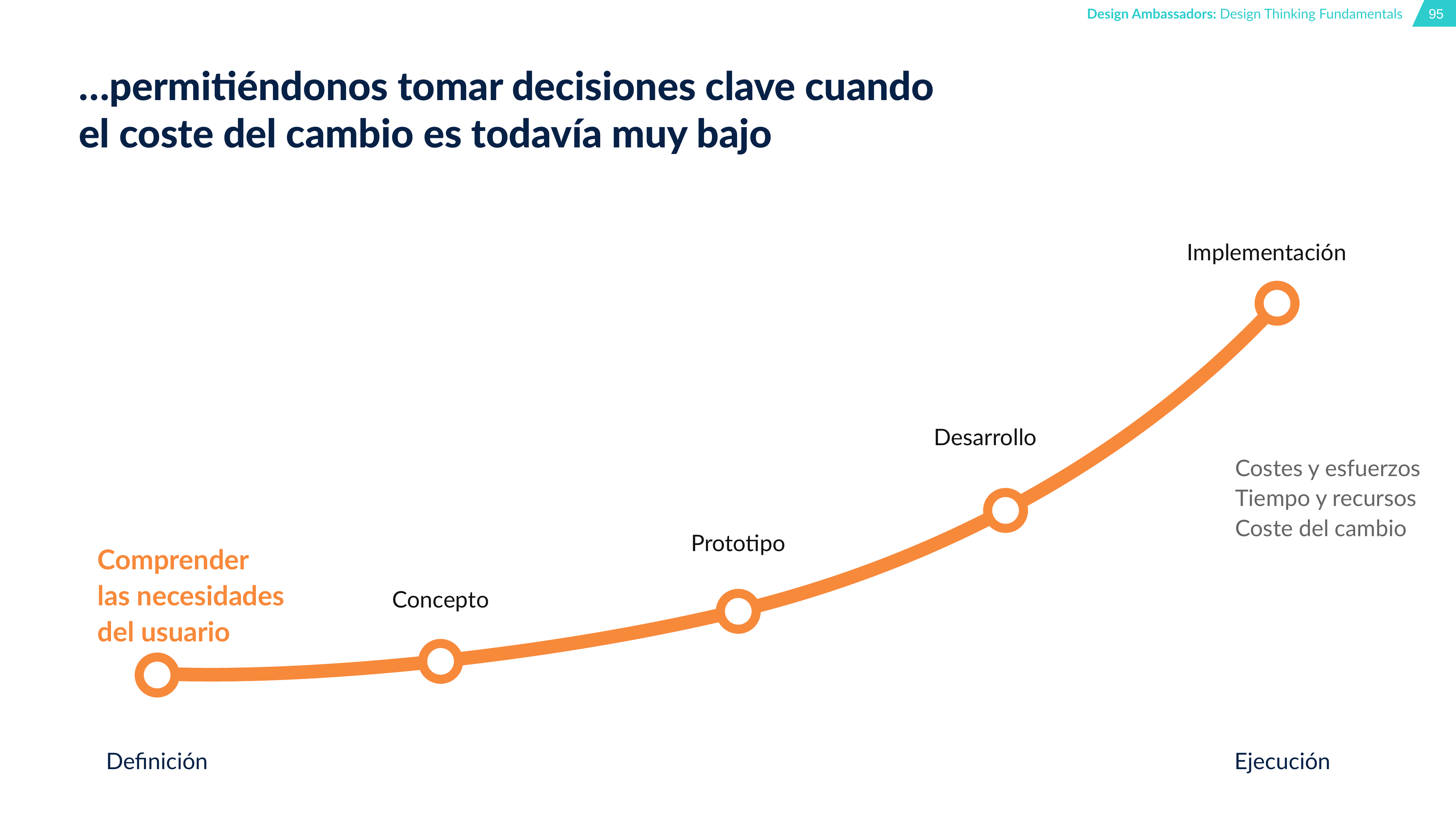

# …permitiéndonos tomar decisiones clave cuando el coste del cambio es todavía muy bajo
Implementación

Desarrollo
Costes y esfuerzos
Tiempo y recursos
Coste del cambio

Prototipo
Comprender las necesidades del usuario
Concepto

Definición
Ejecución